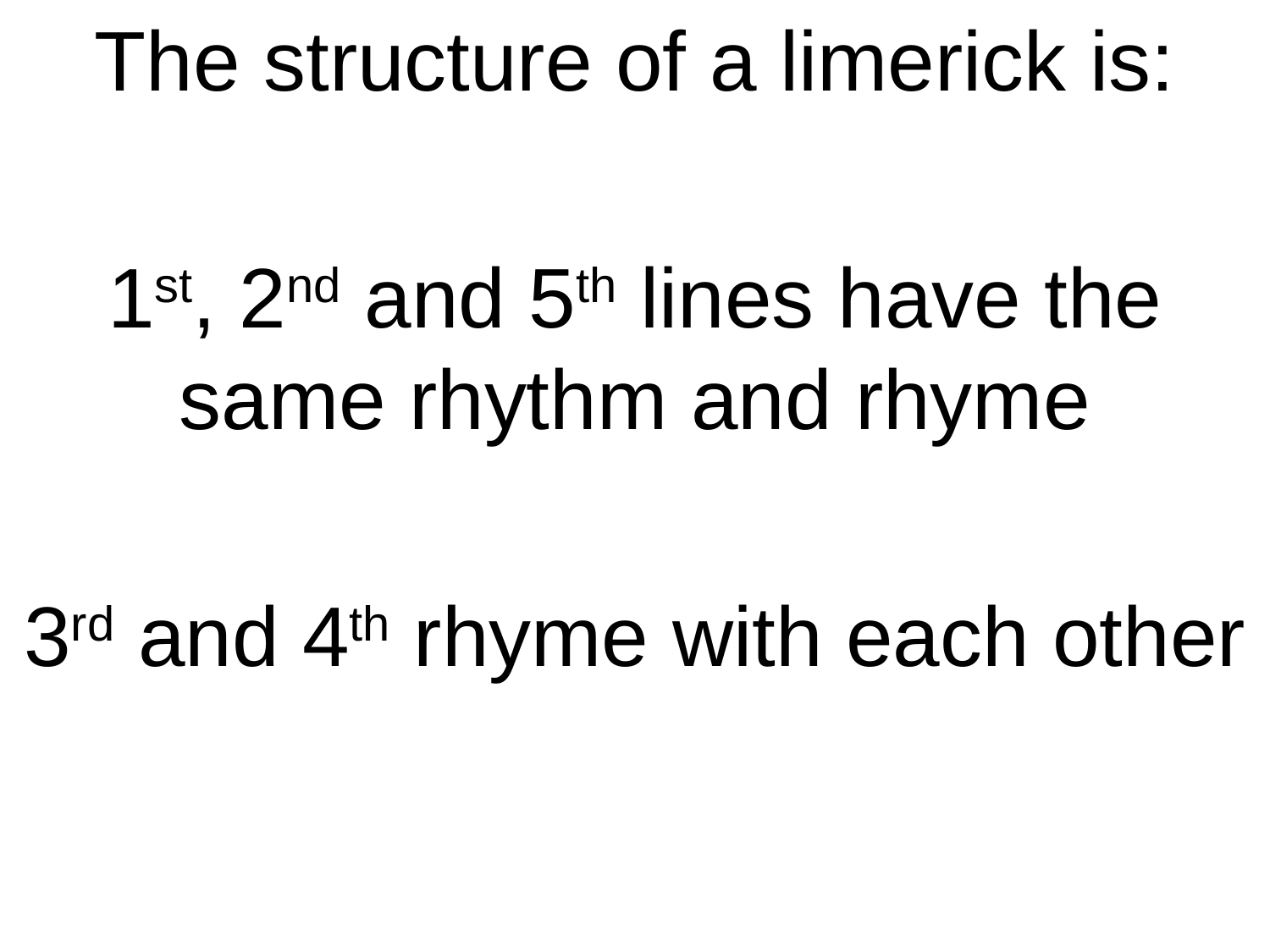

The structure of a limerick is:

1st, 2nd and 5th lines have the same rhythm and rhyme

3rd and 4th rhyme with each other